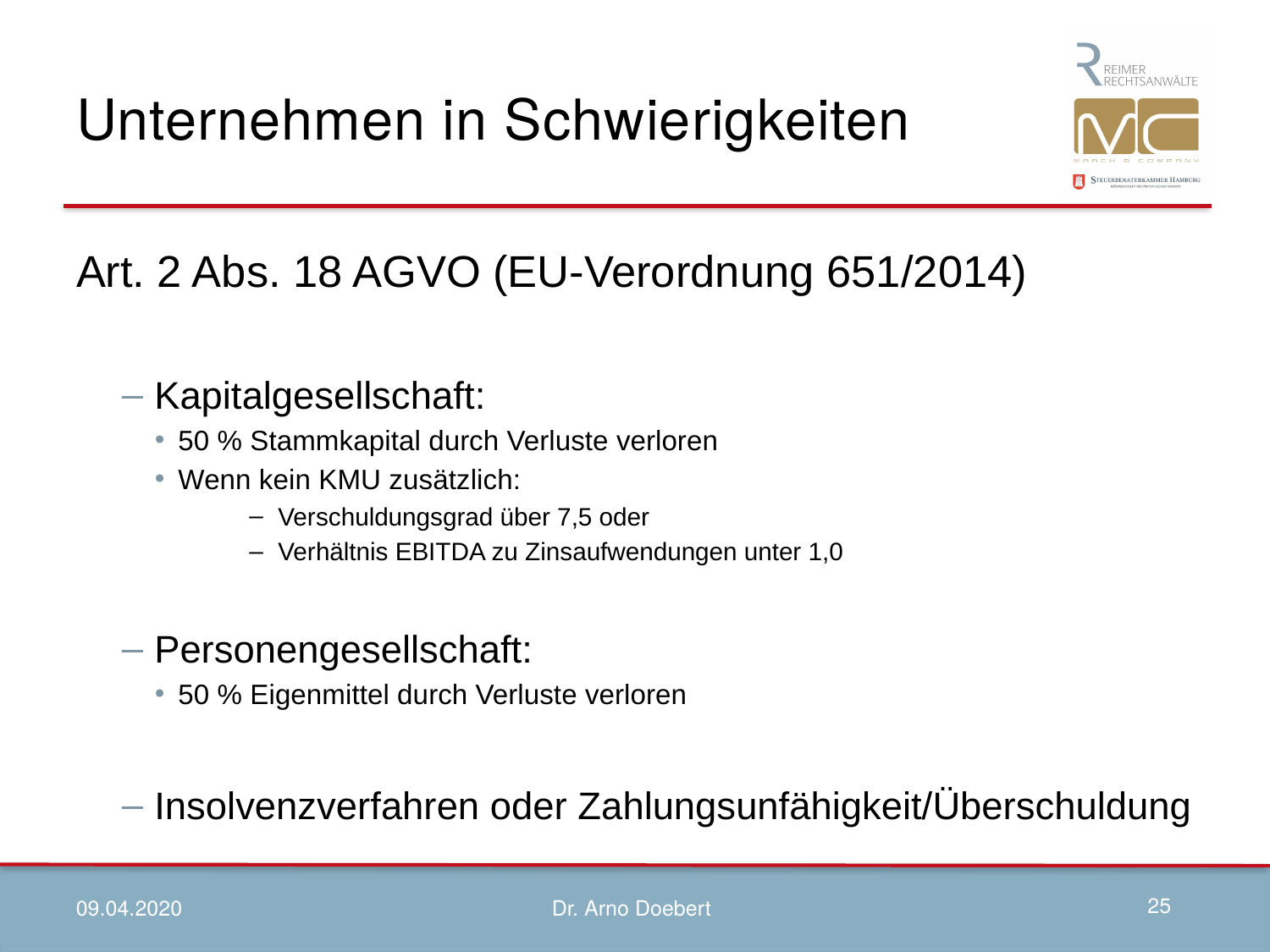

# Unternehmen in Schwierigkeiten
Art. 2 Abs. 18 AGVO (EU-Verordnung 651/2014)

Kapitalgesellschaft:
50 % Stammkapital durch Verluste verloren
Wenn kein KMU zusätzlich:
Verschuldungsgrad über 7,5 oder
Verhältnis EBITDA zu Zinsaufwendungen unter 1,0

Personengesellschaft:
50 % Eigenmittel durch Verluste verloren

Insolvenzverfahren oder Zahlungsunfähigkeit/Überschuldung

09.04.2020
25
Dr. Arno Doebert